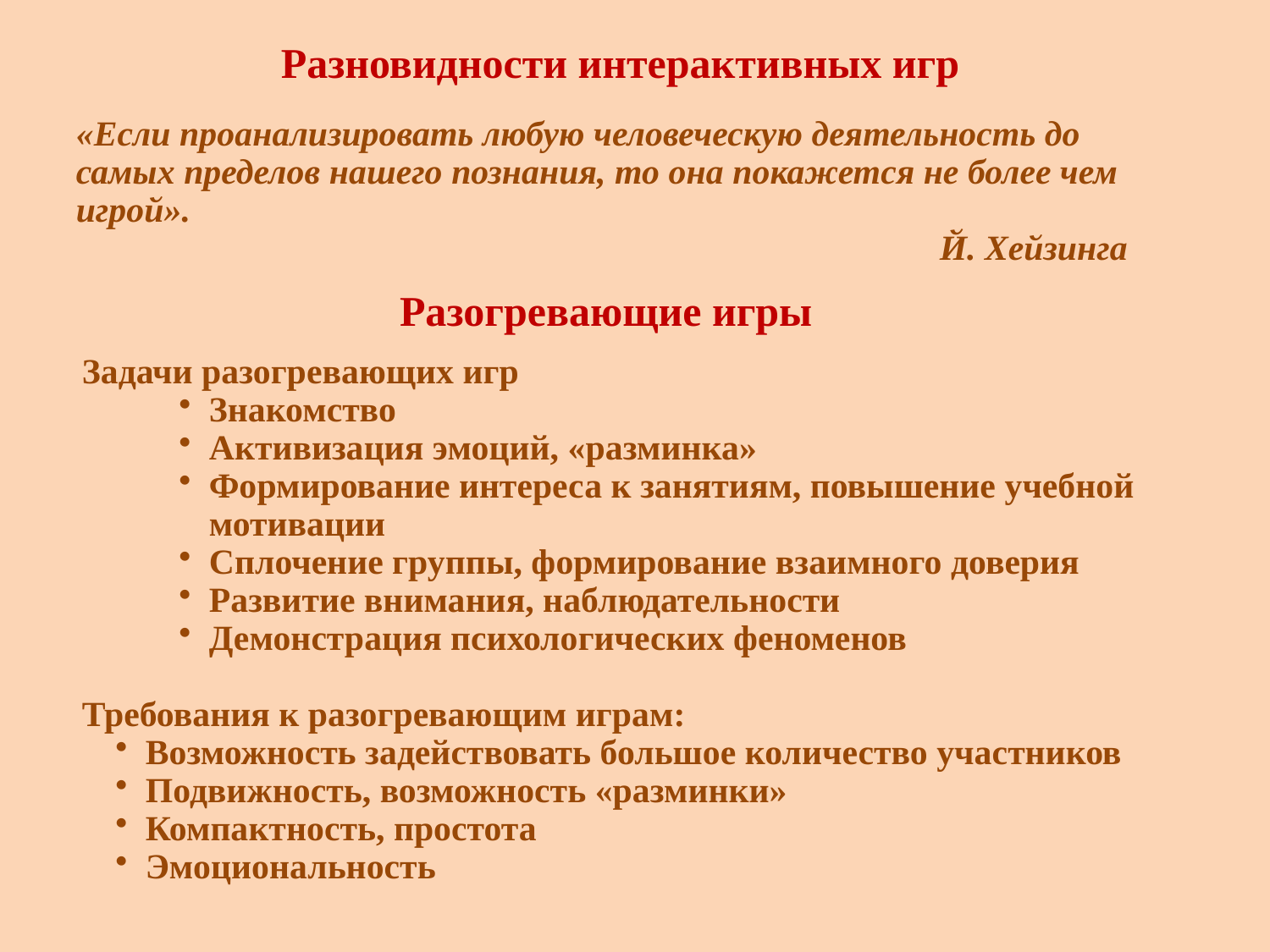

Разновидности интерактивных игр
«Если проанализировать любую человеческую деятельность до самых пределов нашего познания, то она покажется не более чем игрой».
				                                        Й. Хейзинга

  Разогревающие игры

Задачи разогревающих игр
Знакомство
Активизация эмоций, «разминка»
Формирование интереса к занятиям, повышение учебной мотивации
Сплочение группы, формирование взаимного доверия
Развитие внимания, наблюдательности
Демонстрация психологических феноменов

Требования к разогревающим играм:
Возможность задействовать большое количество участников
Подвижность, возможность «разминки»
Компактность, простота
Эмоциональность